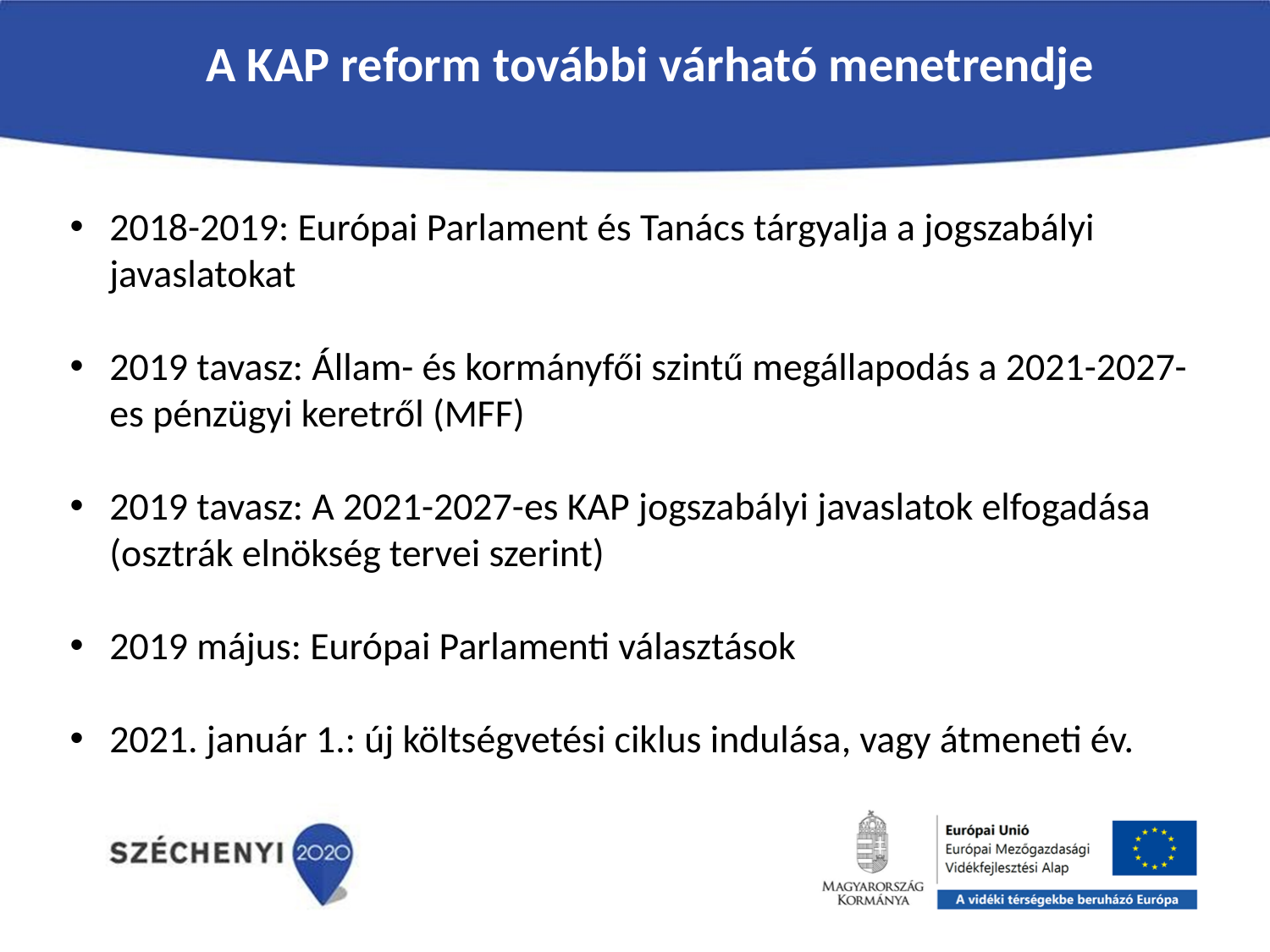

A KAP reform további várható menetrendje
2018-2019: Európai Parlament és Tanács tárgyalja a jogszabályi javaslatokat

2019 tavasz: Állam- és kormányfői szintű megállapodás a 2021-2027-es pénzügyi keretről (MFF)

2019 tavasz: A 2021-2027-es KAP jogszabályi javaslatok elfogadása (osztrák elnökség tervei szerint)

2019 május: Európai Parlamenti választások

2021. január 1.: új költségvetési ciklus indulása, vagy átmeneti év.